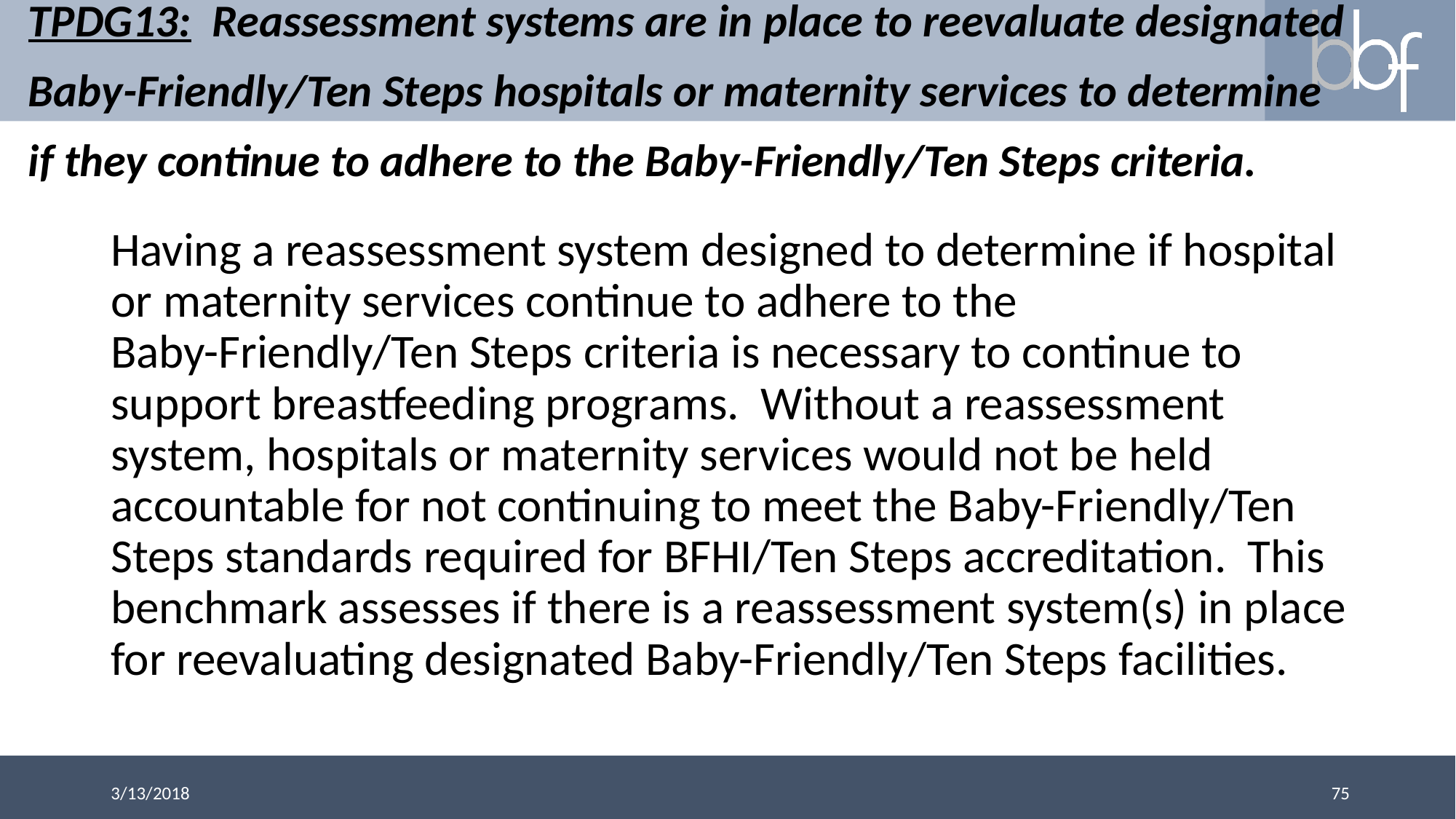

# TPDG13:  Reassessment systems are in place to reevaluate designated Baby-Friendly/Ten Steps hospitals or maternity services to determine if they continue to adhere to the Baby-Friendly/Ten Steps criteria.
Having a reassessment system designed to determine if hospital or maternity services continue to adhere to the Baby-Friendly/Ten Steps criteria is necessary to continue to support breastfeeding programs.  Without a reassessment system, hospitals or maternity services would not be held accountable for not continuing to meet the Baby-Friendly/Ten Steps standards required for BFHI/Ten Steps accreditation.  This benchmark assesses if there is a reassessment system(s) in place for reevaluating designated Baby-Friendly/Ten Steps facilities.
75
3/13/2018